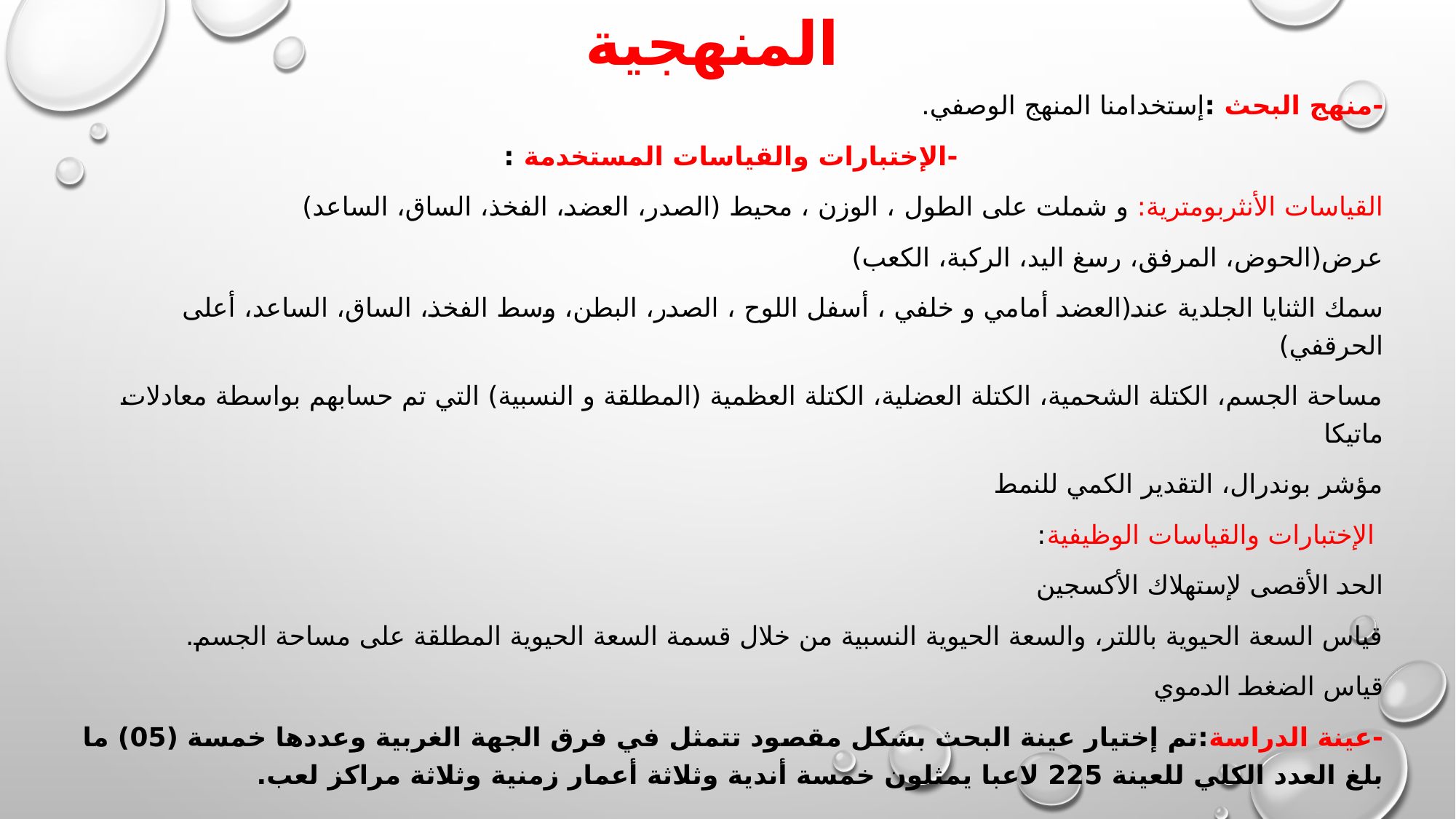

# المنهجية
-منهج البحث :إستخدامنا المنهج الوصفي.
-الإختبارات والقياسات المستخدمة :
القياسات الأنثربومترية: و شملت على الطول ، الوزن ، محيط (الصدر، العضد، الفخذ، الساق، الساعد)
عرض(الحوض، المرفق، رسغ اليد، الركبة، الكعب)
سمك الثنايا الجلدية عند(العضد أمامي و خلفي ، أسفل اللوح ، الصدر، البطن، وسط الفخذ، الساق، الساعد، أعلى الحرقفي)
مساحة الجسم، الكتلة الشحمية، الكتلة العضلية، الكتلة العظمية (المطلقة و النسبية) التي تم حسابهم بواسطة معادلات ماتيكا
مؤشر بوندرال، التقدير الكمي للنمط
 الإختبارات والقياسات الوظيفية:
الحد الأقصى لإستهلاك الأكسجين
قياس السعة الحيوية باللتر، والسعة الحيوية النسبية من خلال قسمة السعة الحيوية المطلقة على مساحة الجسم.
قياس الضغط الدموي
-عينة الدراسة:تم إختيار عينة البحث بشكل مقصود تتمثل في فرق الجهة الغربية وعددها خمسة (05) ما بلغ العدد الكلي للعينة 225 لاعبا يمثلون خمسة أندية وثلاثة أعمار زمنية وثلاثة مراكز لعب.